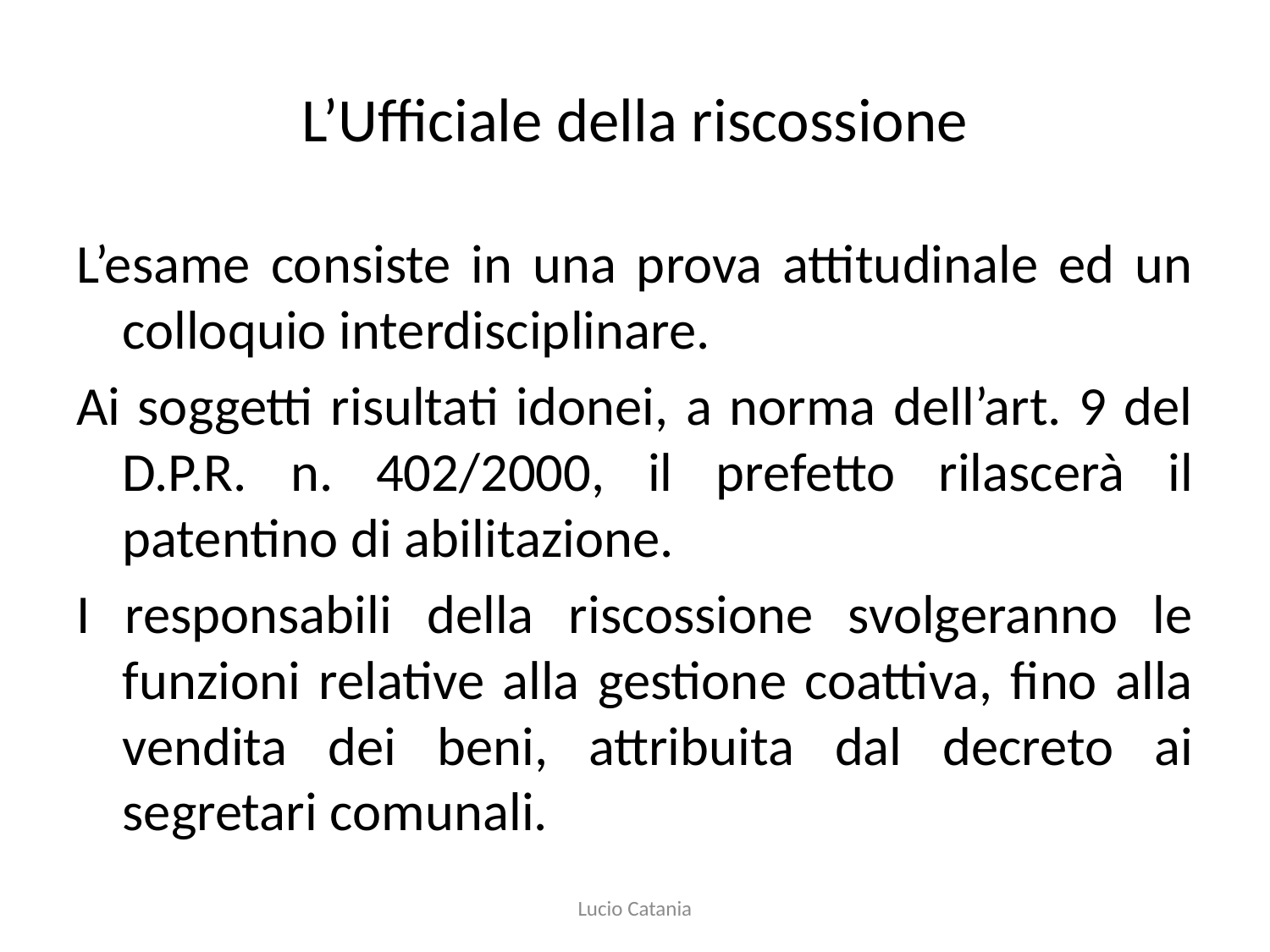

# L’Ufficiale della riscossione
L’esame consiste in una prova attitudinale ed un colloquio interdisciplinare.
Ai soggetti risultati idonei, a norma dell’art. 9 del D.P.R. n. 402/2000, il prefetto rilascerà il patentino di abilitazione.
I responsabili della riscossione svolgeranno le funzioni relative alla gestione coattiva, fino alla vendita dei beni, attribuita dal decreto ai segretari comunali.

Lucio Catania